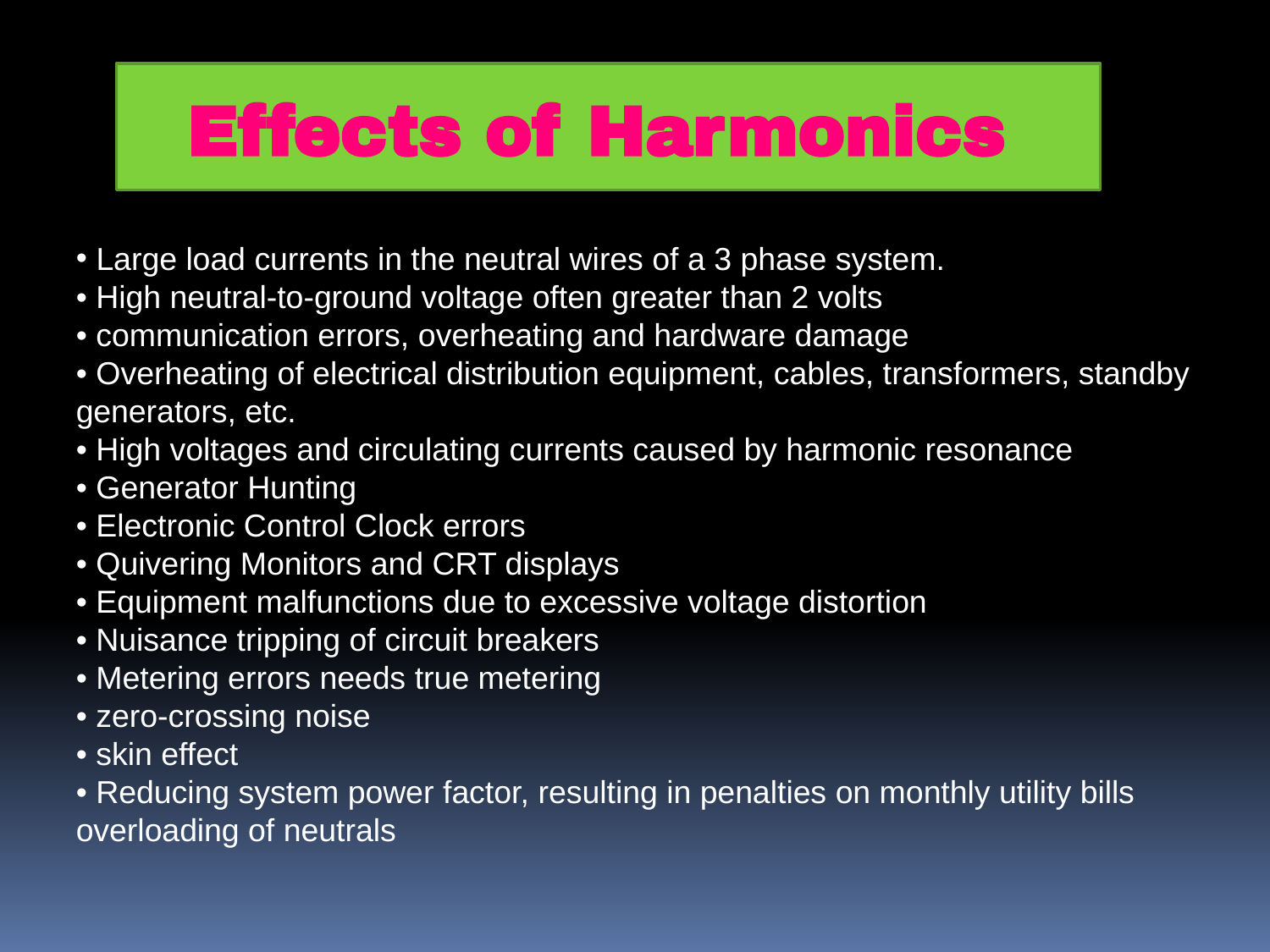

Effects of Harmonics
 Large load currents in the neutral wires of a 3 phase system.
• High neutral-to-ground voltage often greater than 2 volts
• communication errors, overheating and hardware damage
• Overheating of electrical distribution equipment, cables, transformers, standby  generators, etc.
• High voltages and circulating currents caused by harmonic resonance
• Generator Hunting
• Electronic Control Clock errors
• Quivering Monitors and CRT displays
• Equipment malfunctions due to excessive voltage distortion
• Nuisance tripping of circuit breakers
• Metering errors needs true metering
• zero-crossing noise
• skin effect
• Reducing system power factor, resulting in penalties on monthly utility bills overloading of neutrals